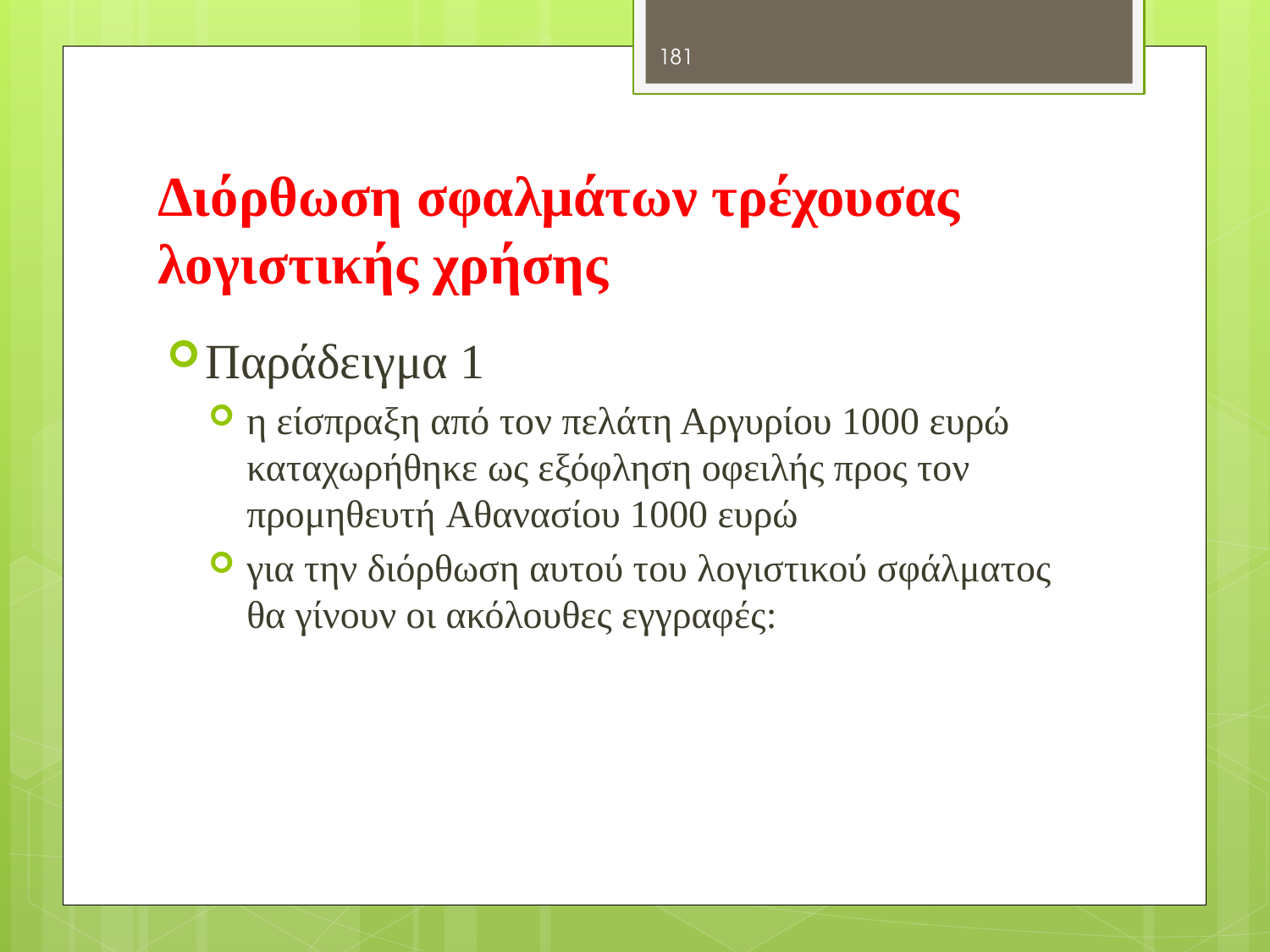

181
# Διόρθωση σφαλμάτων τρέχουσας λογιστικής χρήσης
Παράδειγμα 1
η είσπραξη από τον πελάτη Αργυρίου 1000 ευρώ καταχωρήθηκε ως εξόφληση οφειλής προς τον προμηθευτή Αθανασίου 1000 ευρώ
για την διόρθωση αυτού του λογιστικού σφάλματος θα γίνουν οι ακόλουθες εγγραφές: